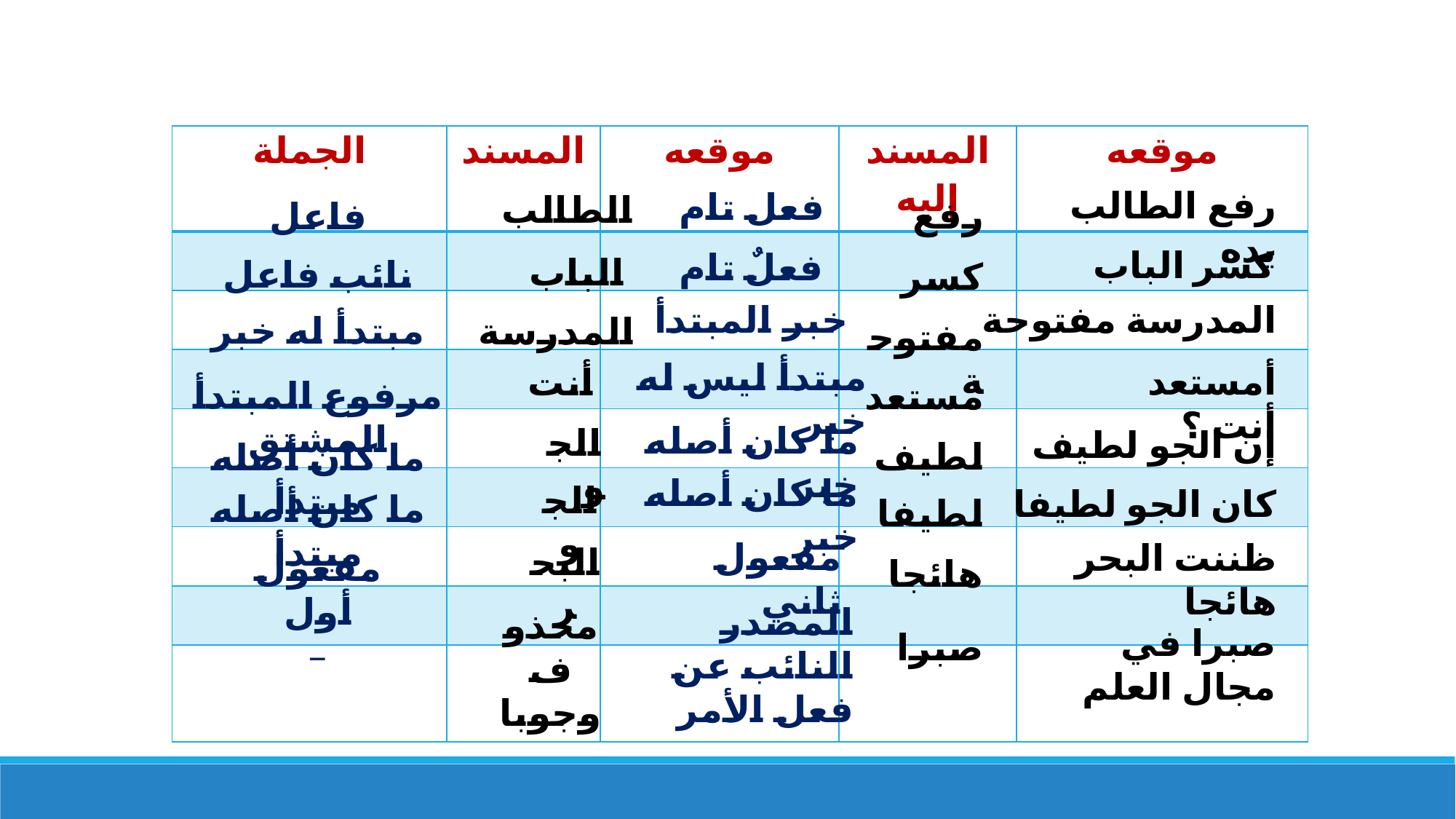

| الجملة | المسند | موقعه | المسند إليه | موقعه |
| --- | --- | --- | --- | --- |
|  |  |  |  |  |
|  |  |  |  |  |
|  |  |  |  |  |
|  |  |  |  |  |
|  |  |  |  |  |
|  |  |  |  |  |
|  |  |  |  |  |
|  |  |  |  |  |
رفع الطالب يده
فعل تام
الطالب
رفع
فاعل
كسر الباب
فعلٌ تام
الباب
نائب فاعل
كسر
خبر المبتدأ
المدرسة مفتوحة
مبتدأ له خبر
المدرسة
مفتوحة
مبتدأ ليس له خبر
أمستعد أنت ؟
أنت
مرفوع المبتدأ المشتق
مستعد
ما كان أصله خبر
الجو
إن الجو لطيف
لطيف
ما كان أصله مبتدأ
ما كان أصله خبر
الجو
كان الجو لطيفا
ما كان أصله مبتدأ
لطيفا
مفعول ثاني
ظننت البحر هائجا
البحر
مفعول أول
هائجا
المصدر النائب عن فعل الأمر
محذوف وجوبا
_
صبرا في مجال العلم
صبرا